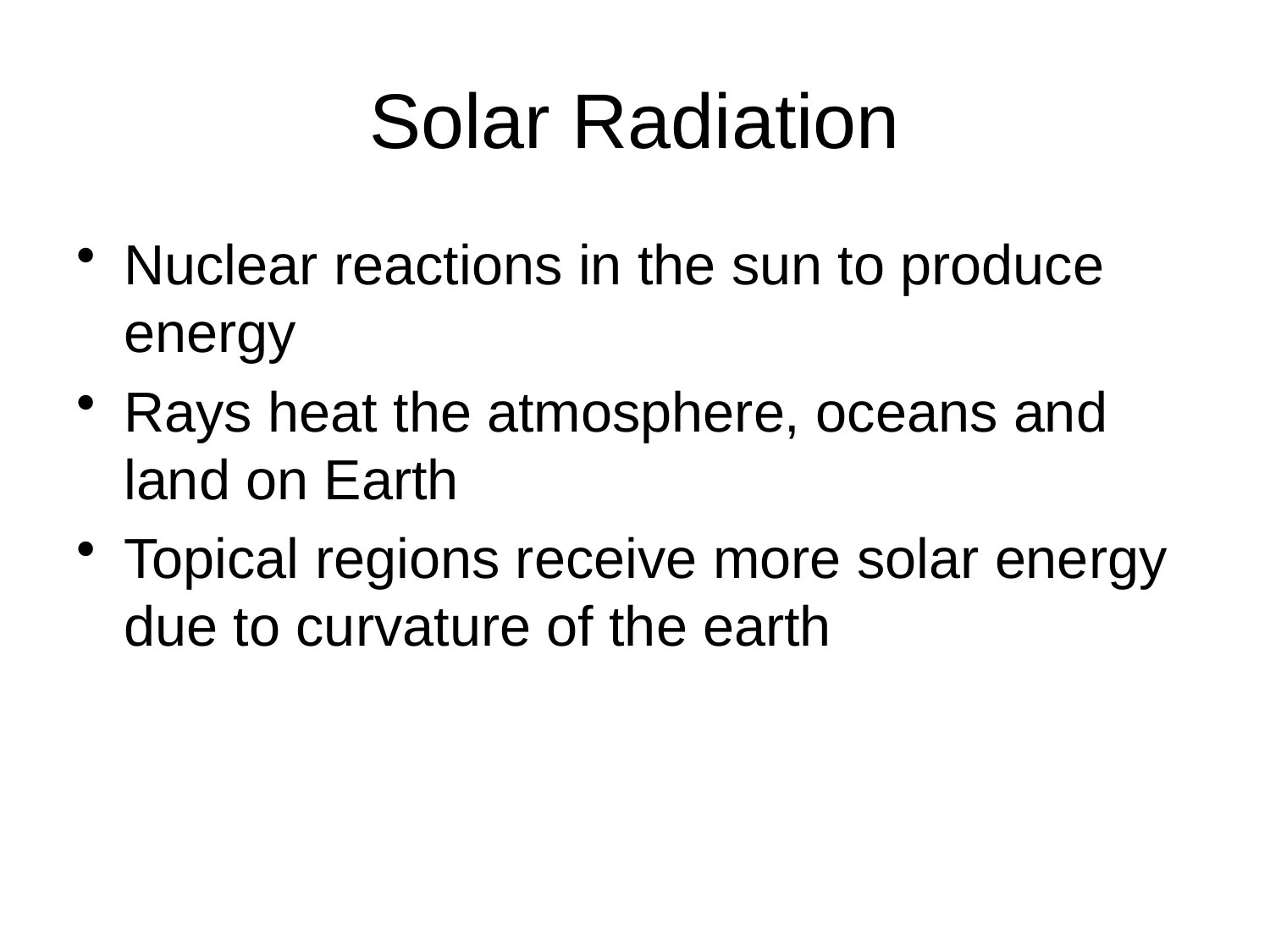

# Solar Radiation
Nuclear reactions in the sun to produce energy
Rays heat the atmosphere, oceans and land on Earth
Topical regions receive more solar energy due to curvature of the earth